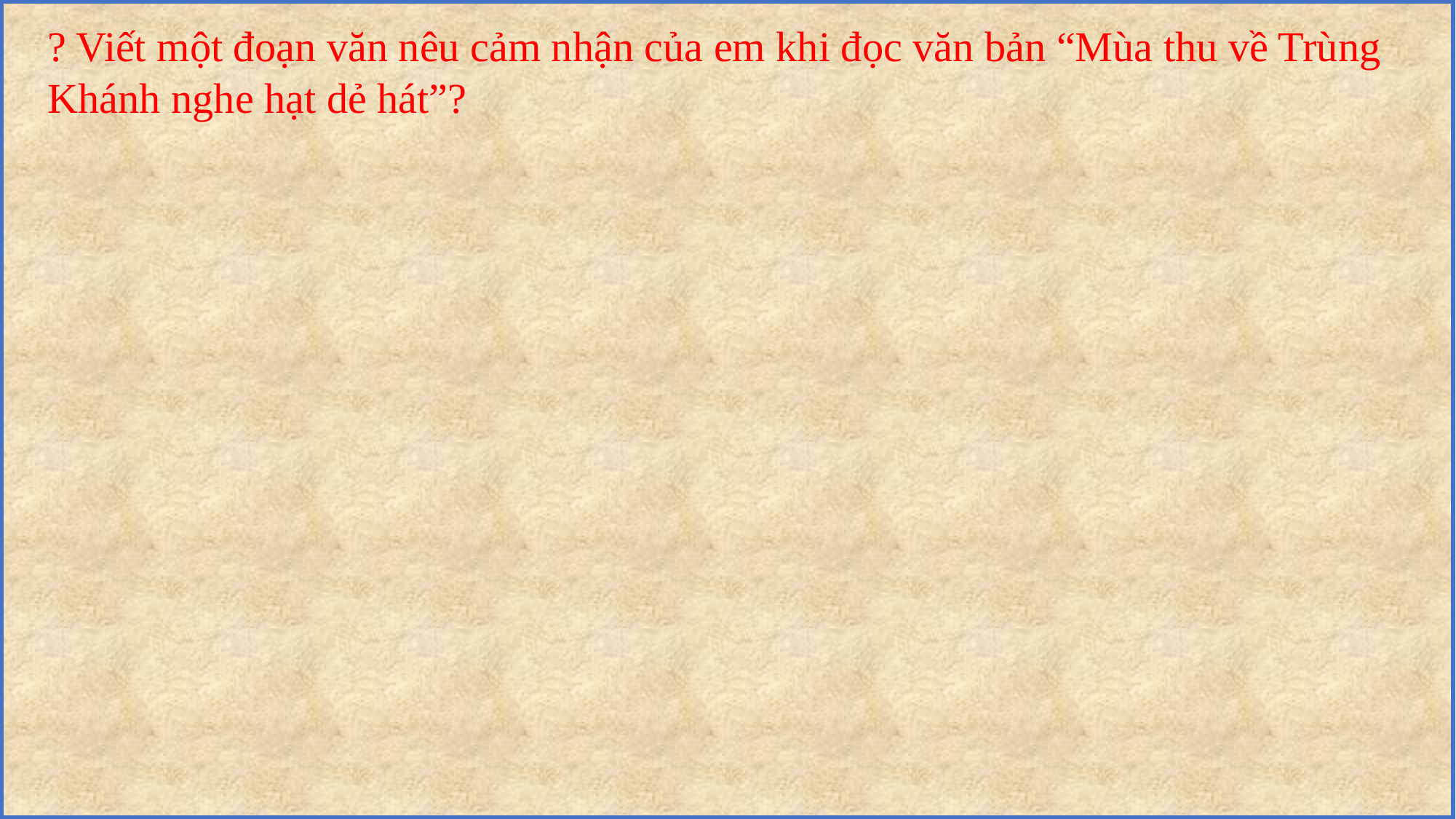

? Viết một đoạn văn nêu cảm nhận của em khi đọc văn bản “Mùa thu về Trùng Khánh nghe hạt dẻ hát”?